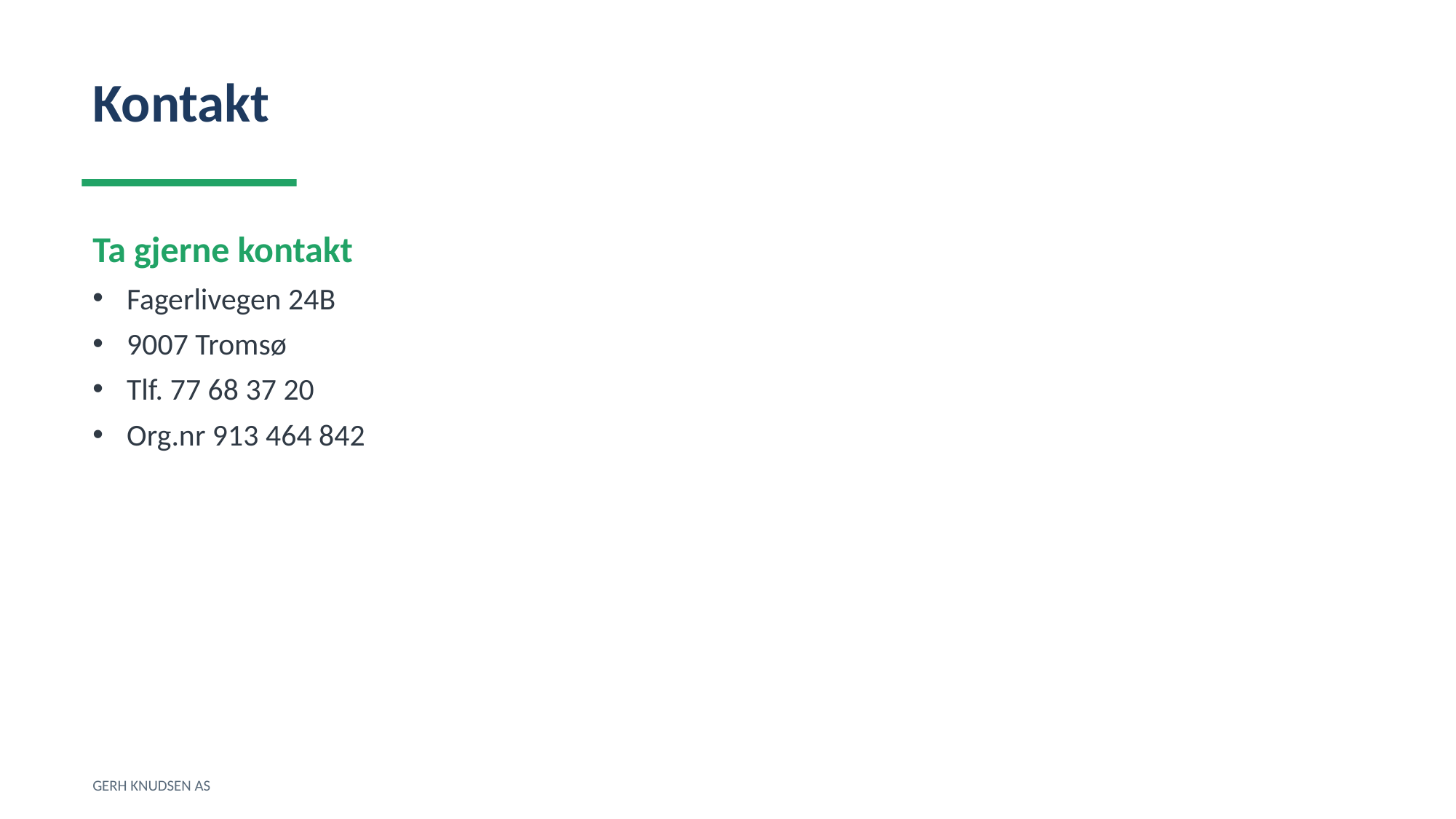

Kontakt

Ta gjerne kontakt
Fagerlivegen 24B
9007 Tromsø
Tlf. 77 68 37 20
Org.nr 913 464 842
GERH KNUDSEN AS